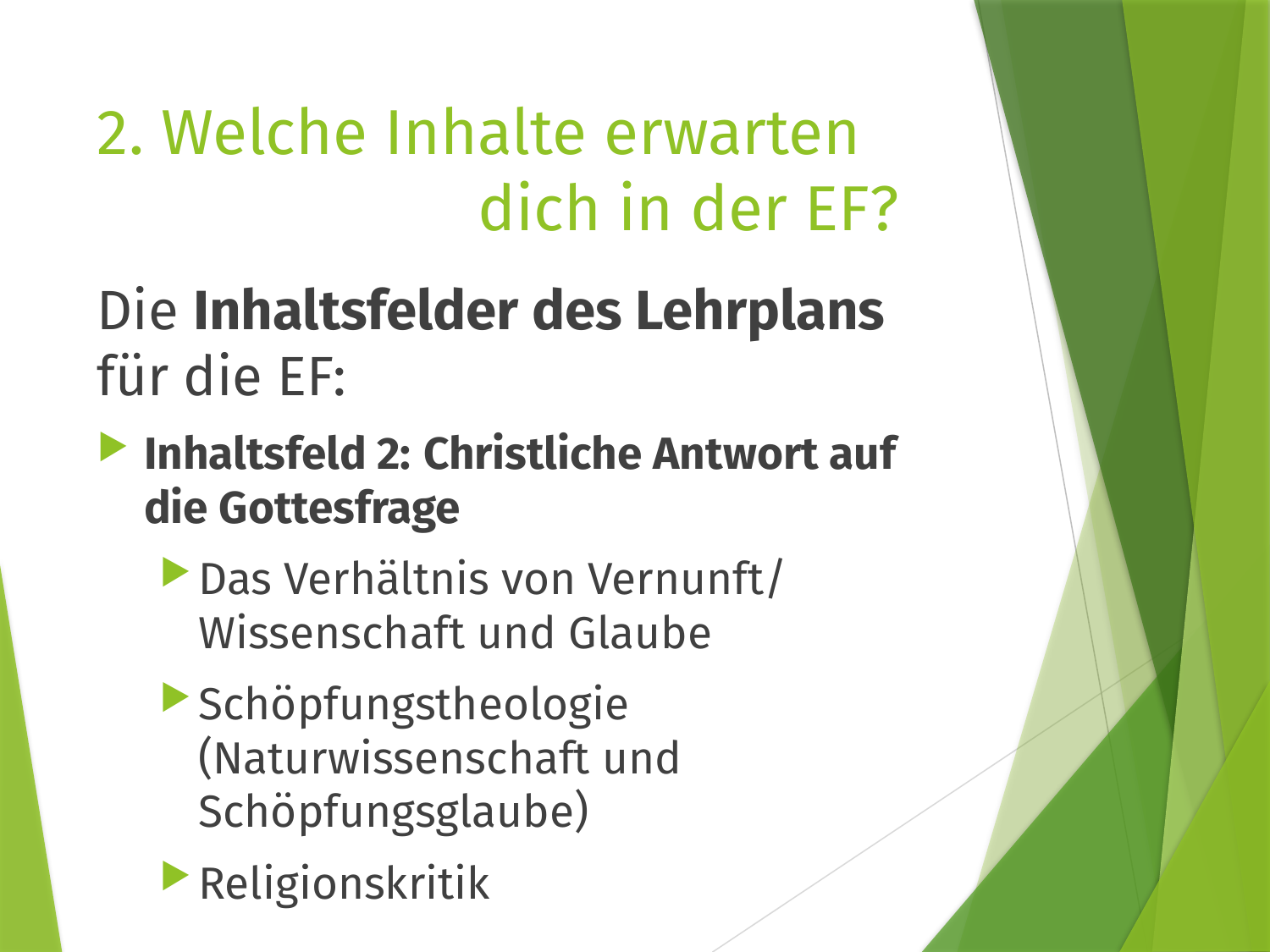

# 2. Welche Inhalte erwarten 			dich in der EF?
Die Inhaltsfelder des Lehrplans für die EF:
Inhaltsfeld 2: Christliche Antwort auf die Gottesfrage
Das Verhältnis von Vernunft/ Wissenschaft und Glaube
Schöpfungstheologie (Naturwissenschaft und Schöpfungsglaube)
Religionskritik